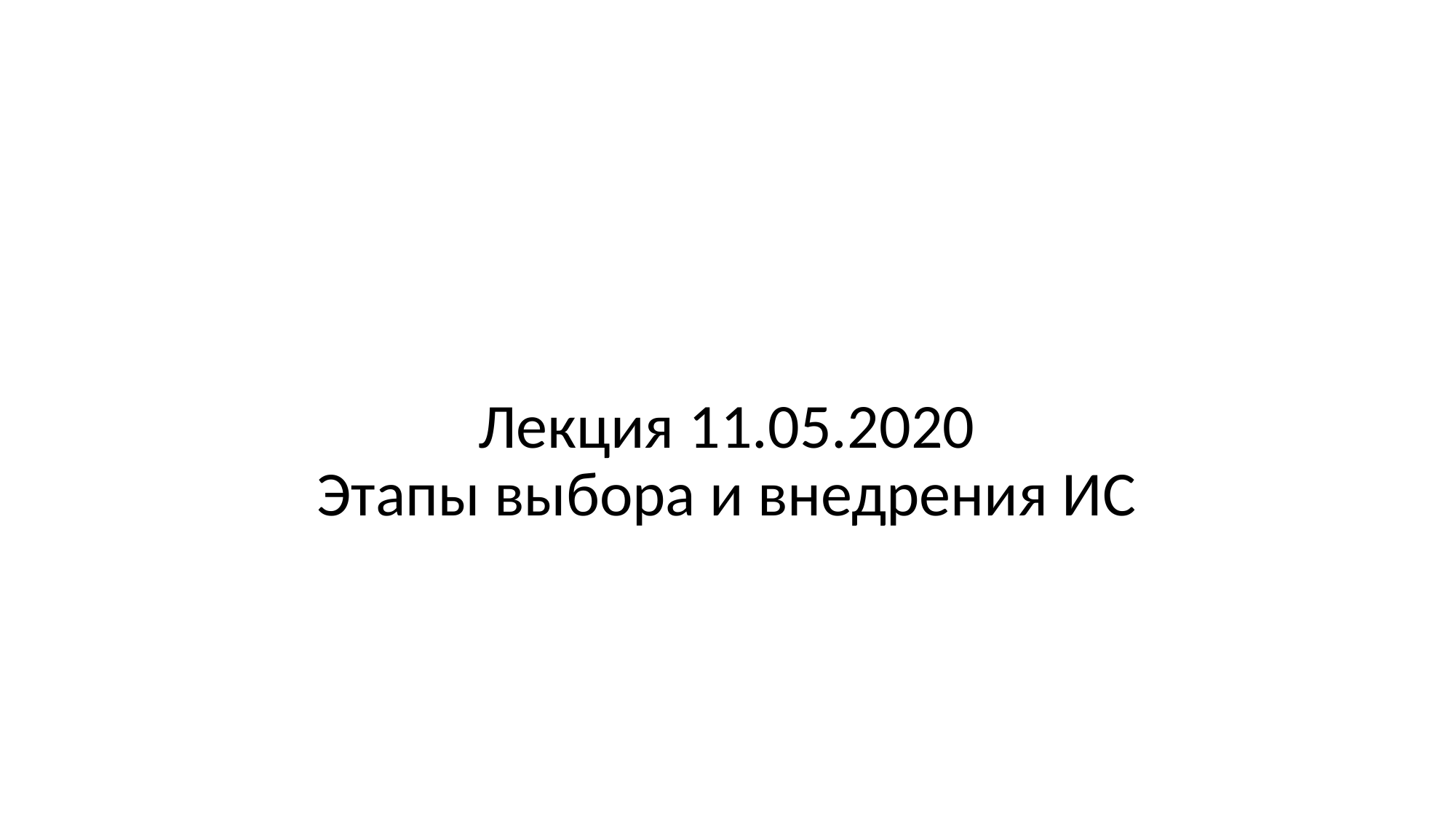

# Лекция 11.05.2020 Этапы выбора и внедрения ИС